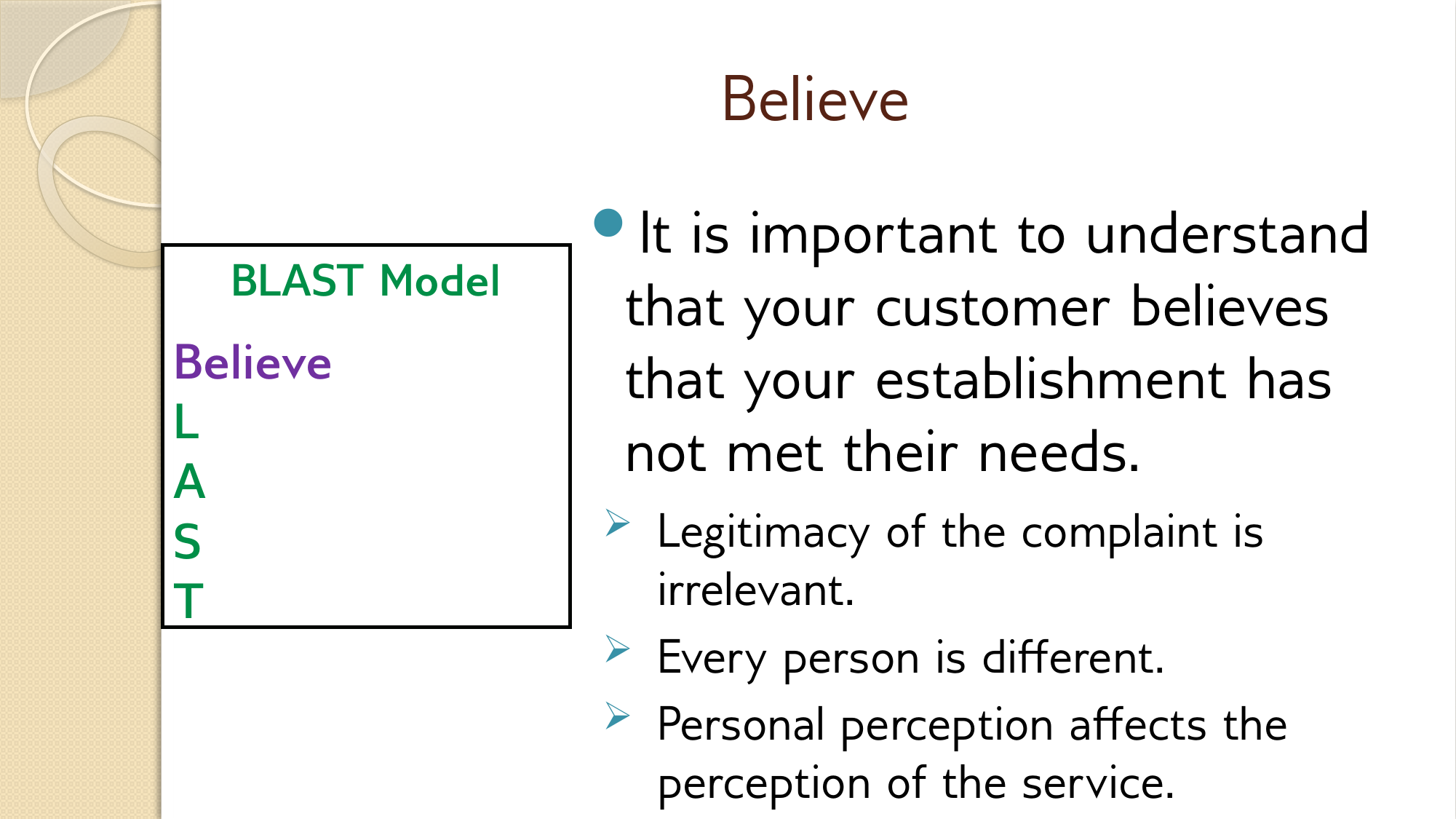

# Believe
It is important to understand that your customer believes that your establishment has not met their needs.
Legitimacy of the complaint is irrelevant.
Every person is different.
Personal perception affects the perception of the service.
BLAST Model

Believe
L
A
S
T